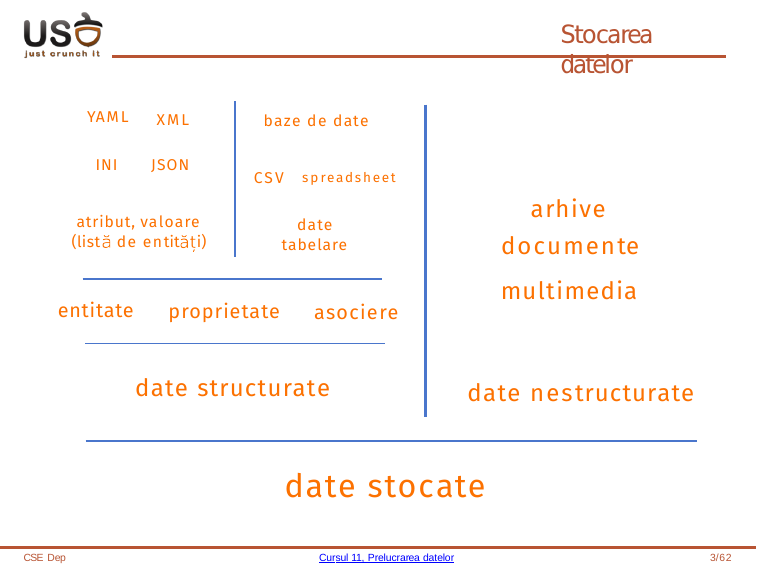

# Stocarea datelor

YAML
XML
baze de date
INI
JSON
CSV    spreadsheet
arhive documente
multimedia
atribut, valoare (list    de entit    i)
date tabelare

entitate
proprietate
asociere

date structurate
date nestructurate

date stocate

CSE Dep
Cursul 11, Prelucrarea datelor
3/62